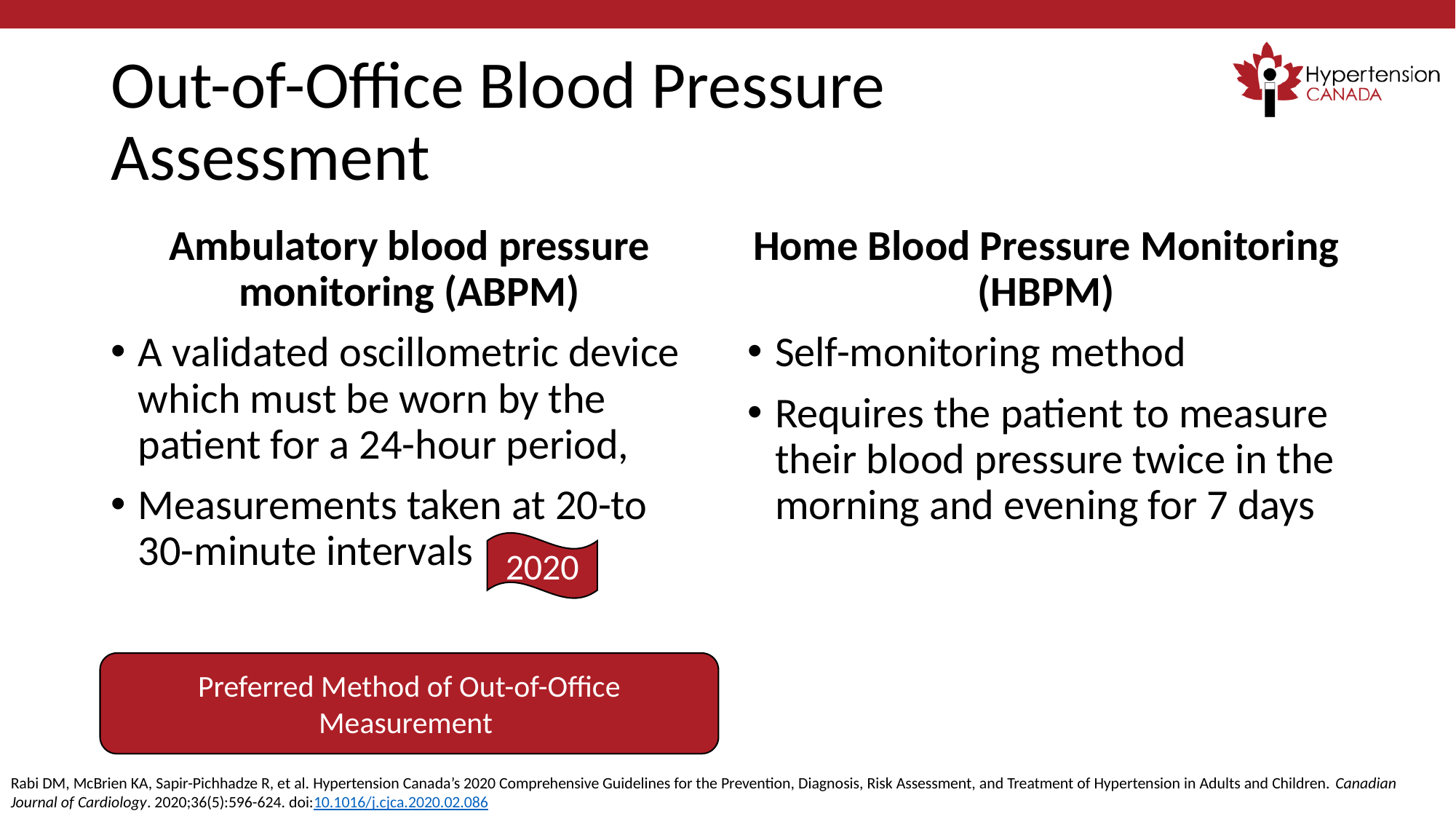

# Out-of-Office Blood Pressure Assessment
Ambulatory blood pressure monitoring (ABPM)
A validated oscillometric device which must be worn by the patient for a 24-hour period,
Measurements taken at 20-to 30-minute intervals
Home Blood Pressure Monitoring (HBPM)
Self-monitoring method
Requires the patient to measure their blood pressure twice in the morning and evening for 7 days
2020
Preferred Method of Out-of-Office Measurement
Rabi DM, McBrien KA, Sapir-Pichhadze R, et al. Hypertension Canada’s 2020 Comprehensive Guidelines for the Prevention, Diagnosis, Risk Assessment, and Treatment of Hypertension in Adults and Children. Canadian Journal of Cardiology. 2020;36(5):596-624. doi:10.1016/j.cjca.2020.02.086